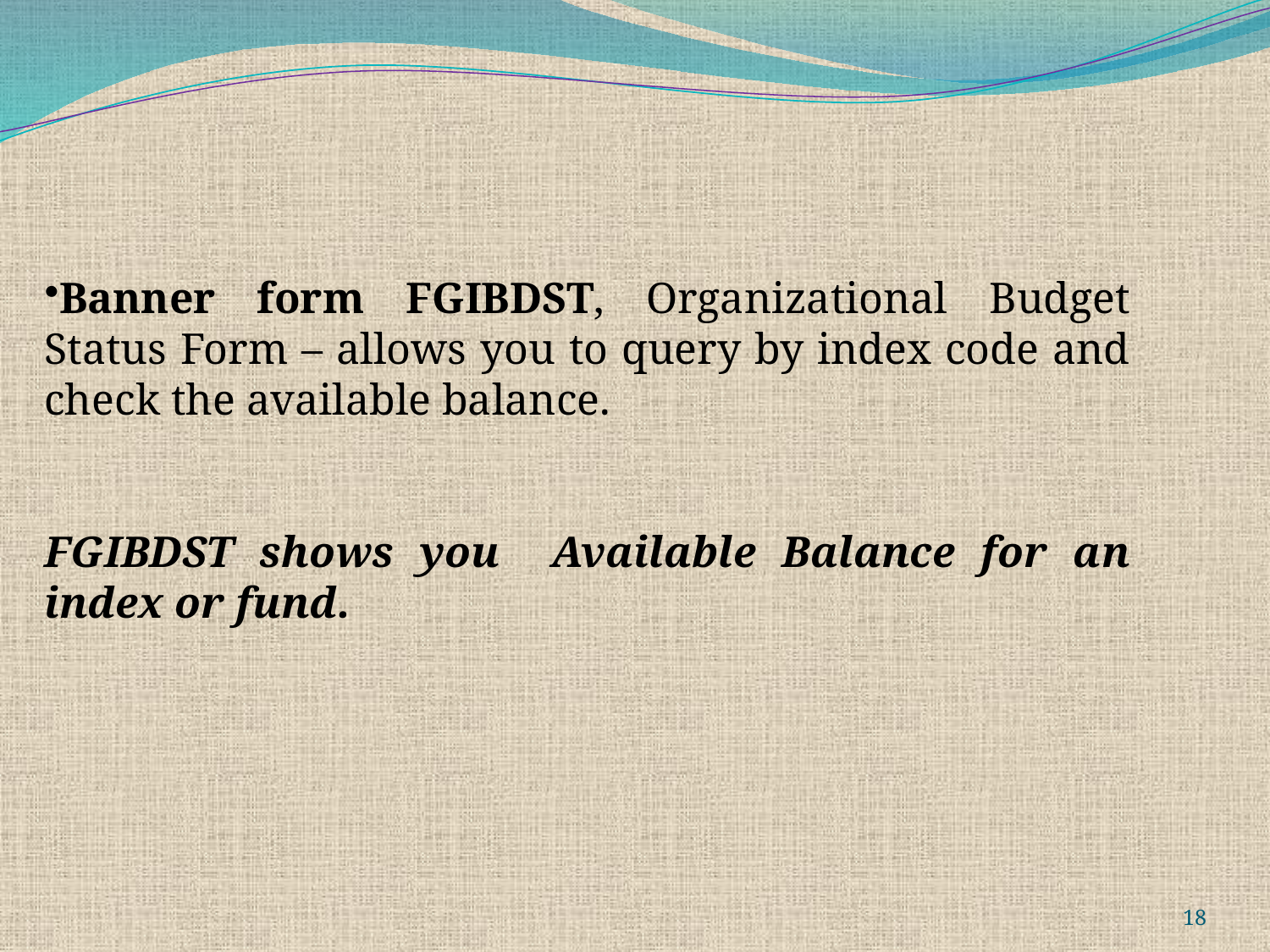

Banner form FGIBDST, Organizational Budget Status Form – allows you to query by index code and check the available balance.

FGIBDST shows you  Available Balance for an index or fund.
18